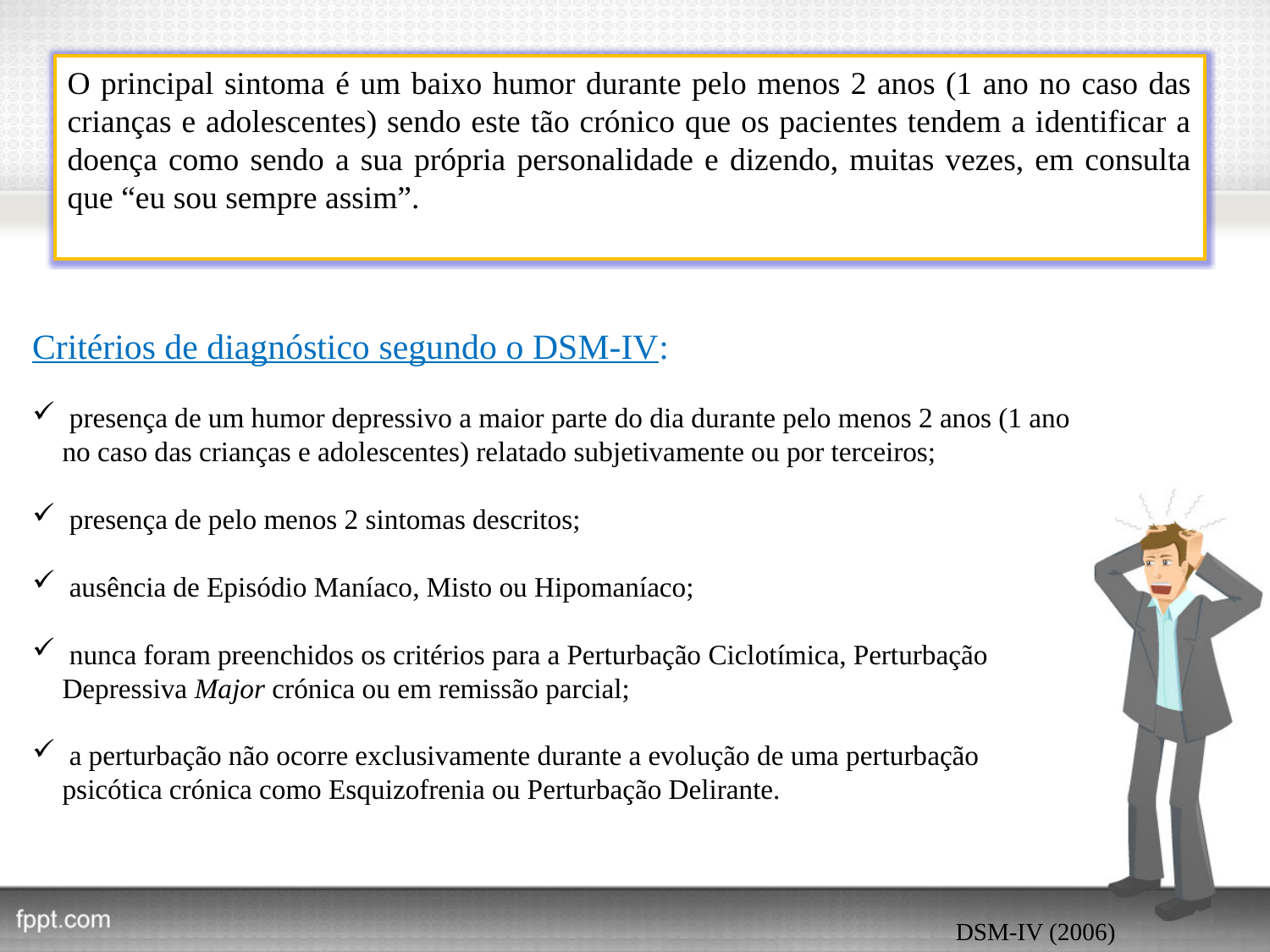

O principal sintoma é um baixo humor durante pelo menos 2 anos (1 ano no caso das crianças e adolescentes) sendo este tão crónico que os pacientes tendem a identificar a doença como sendo a sua própria personalidade e dizendo, muitas vezes, em consulta que “eu sou sempre assim”.

Critérios de diagnóstico segundo o DSM-IV:

 presença de um humor depressivo a maior parte do dia durante pelo menos 2 anos (1 ano no caso das crianças e adolescentes) relatado subjetivamente ou por terceiros;

 presença de pelo menos 2 sintomas descritos;

 ausência de Episódio Maníaco, Misto ou Hipomaníaco;

 nunca foram preenchidos os critérios para a Perturbação Ciclotímica, Perturbação Depressiva Major crónica ou em remissão parcial;

 a perturbação não ocorre exclusivamente durante a evolução de uma perturbação psicótica crónica como Esquizofrenia ou Perturbação Delirante.
DSM-IV (2006)